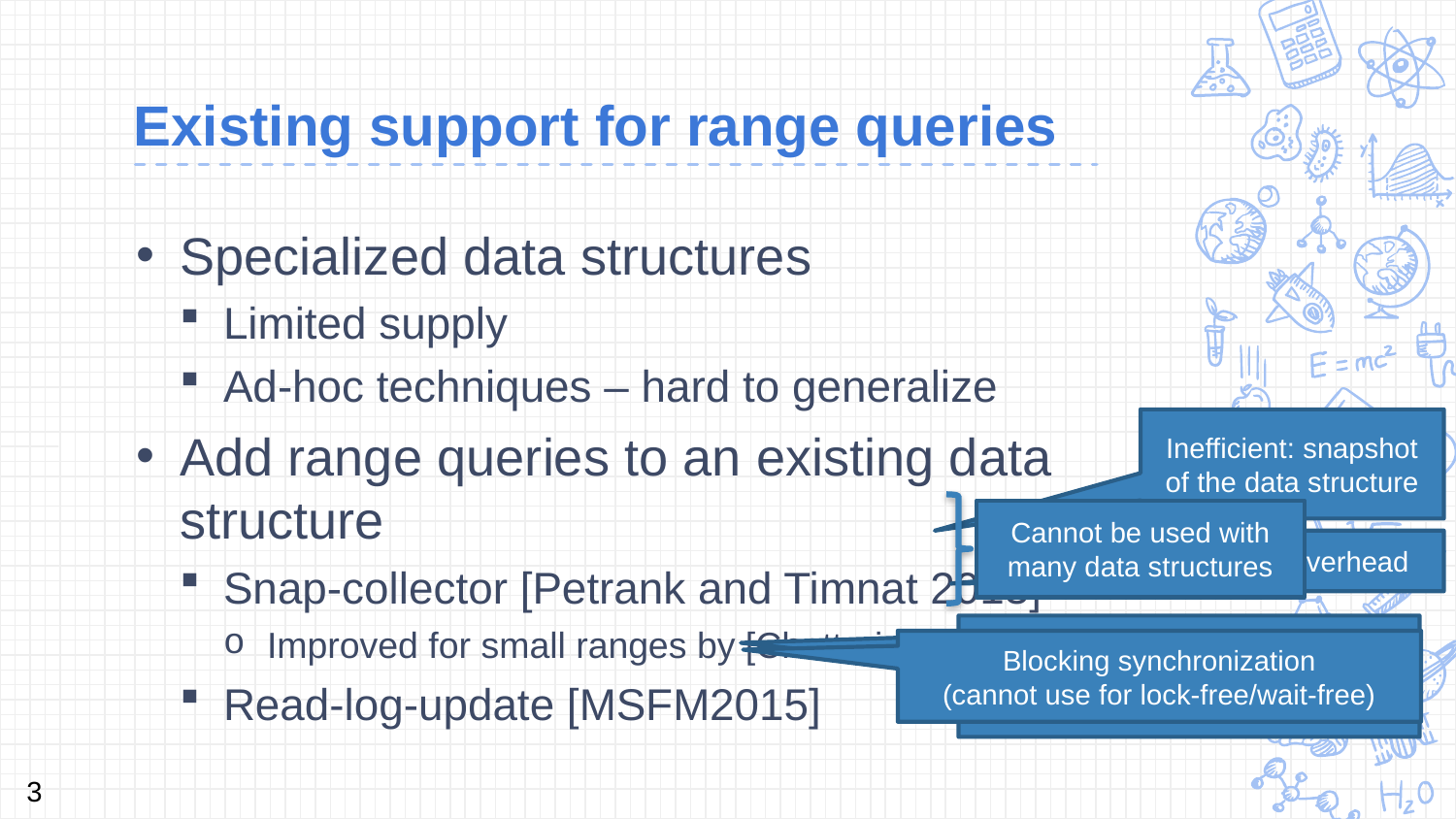

# Existing support for range queries
Specialized data structures
Limited supply
Ad-hoc techniques – hard to generalize
Add range queries to an existing data structure
Snap-collector [Petrank and Timnat 2013]
Improved for small ranges by [Chatterjee 2016]
Read-log-update [MSFM2015]
Inefficient: snapshot of the data structure

Cannot be used with many data structures
Still high overhead
Must rewrite all synchronization;
High overhead for updates
Blocking synchronization
(cannot use for lock-free/wait-free)
3